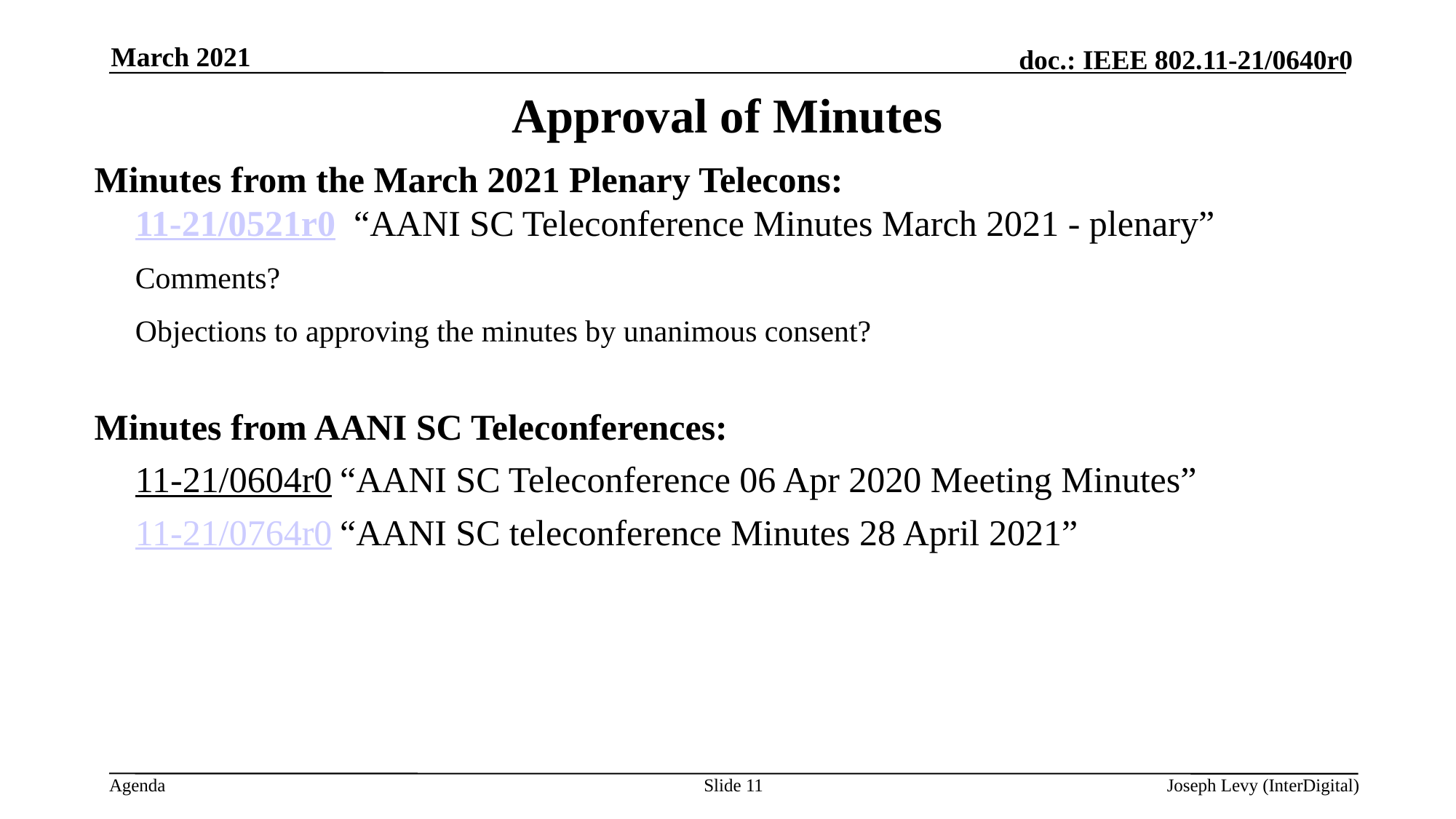

March 2021
# Approval of Minutes
Minutes from the March 2021 Plenary Telecons:
11-21/0521r0  “AANI SC Teleconference Minutes March 2021 - plenary”
	Comments?
 	Objections to approving the minutes by unanimous consent?

Minutes from AANI SC Teleconferences:
	11-21/0604r0 “AANI SC Teleconference 06 Apr 2020 Meeting Minutes”
	11-21/0764r0 “AANI SC teleconference Minutes 28 April 2021”

Slide 11
Joseph Levy (InterDigital)